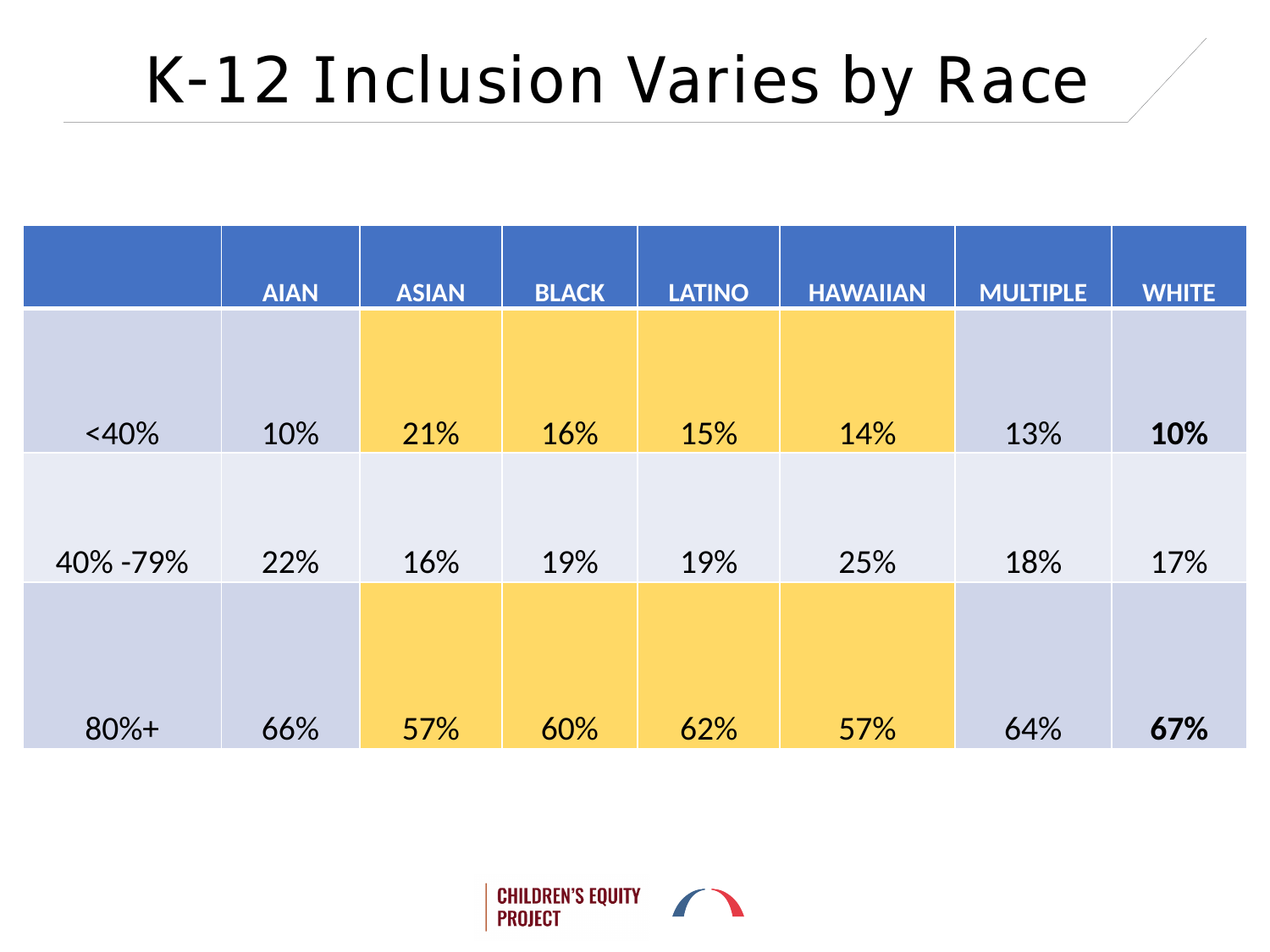

K-12 Inclusion Varies by Race
|  | AIAN | ASIAN | BLACK | LATINO | HAWAIIAN | MULTIPLE | WHITE |
| --- | --- | --- | --- | --- | --- | --- | --- |
| <40% | 10% | 21% | 16% | 15% | 14% | 13% | 10% |
| 40% -79% | 22% | 16% | 19% | 19% | 25% | 18% | 17% |
| 80%+ | 66% | 57% | 60% | 62% | 57% | 64% | 67% |